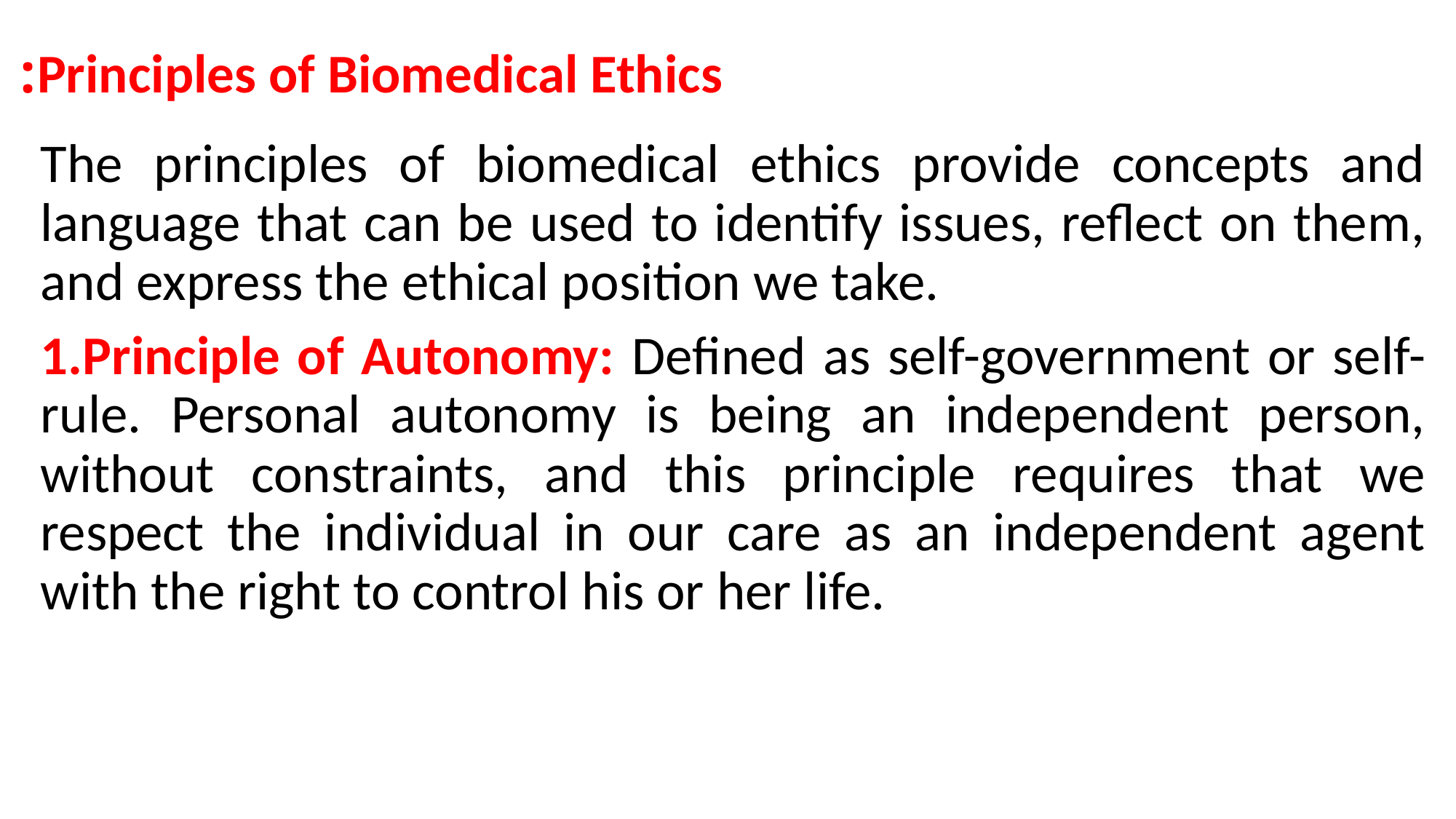

Principles of Biomedical Ethics:
The principles of biomedical ethics provide concepts and language that can be used to identify issues, reflect on them, and express the ethical position we take.
1.Principle of Autonomy: Defined as self-government or self-rule. Personal autonomy is being an independent person, without constraints, and this principle requires that we respect the individual in our care as an independent agent with the right to control his or her life.